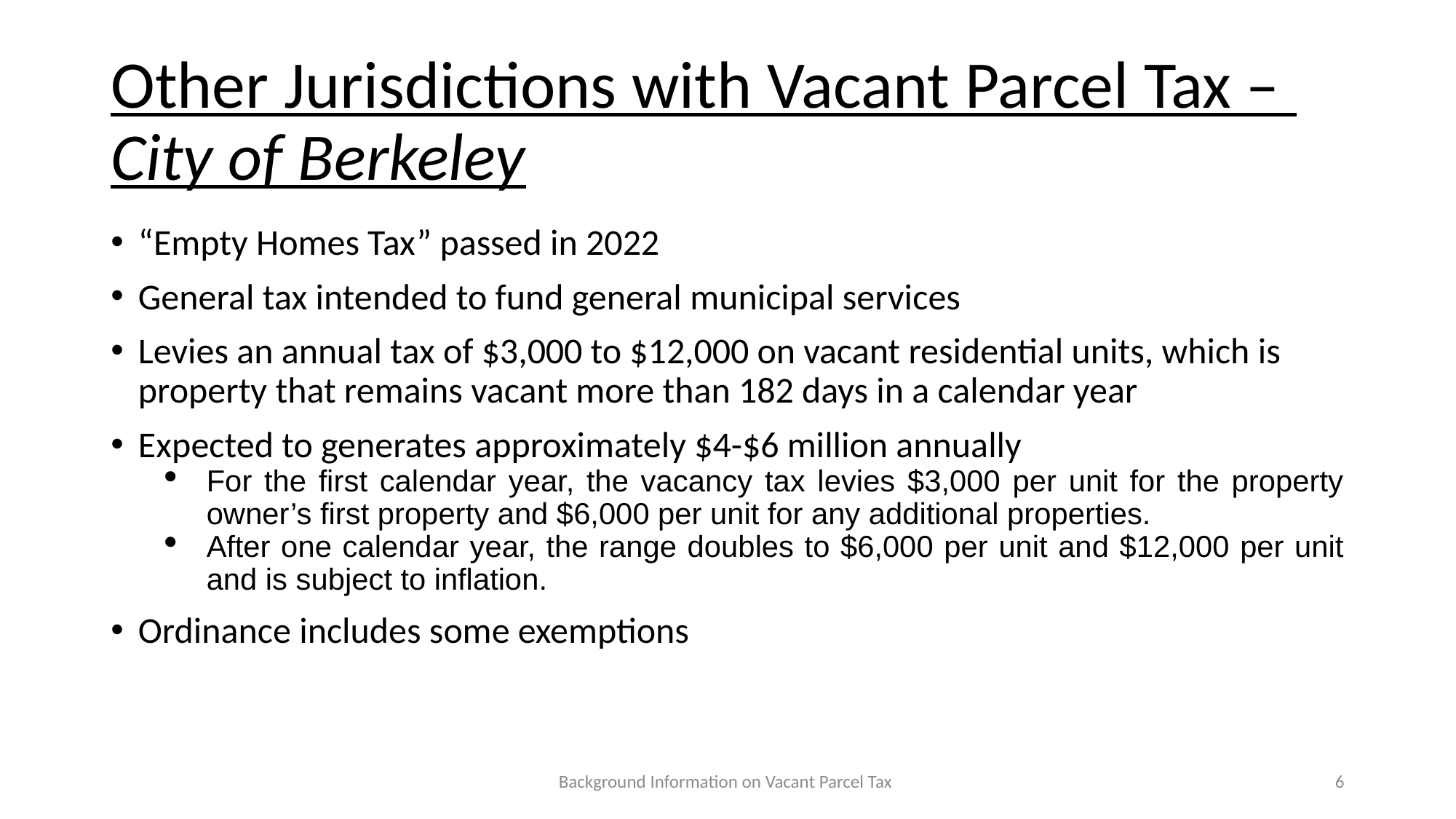

# Other Jurisdictions with Vacant Parcel Tax – City of Berkeley
“Empty Homes Tax” passed in 2022
General tax intended to fund general municipal services
Levies an annual tax of $3,000 to $12,000 on vacant residential units, which is property that remains vacant more than 182 days in a calendar year
Expected to generates approximately $4-$6 million annually
For the first calendar year, the vacancy tax levies $3,000 per unit for the property owner’s first property and $6,000 per unit for any additional properties.
After one calendar year, the range doubles to $6,000 per unit and $12,000 per unit and is subject to inflation.
Ordinance includes some exemptions

Background Information on Vacant Parcel Tax
6